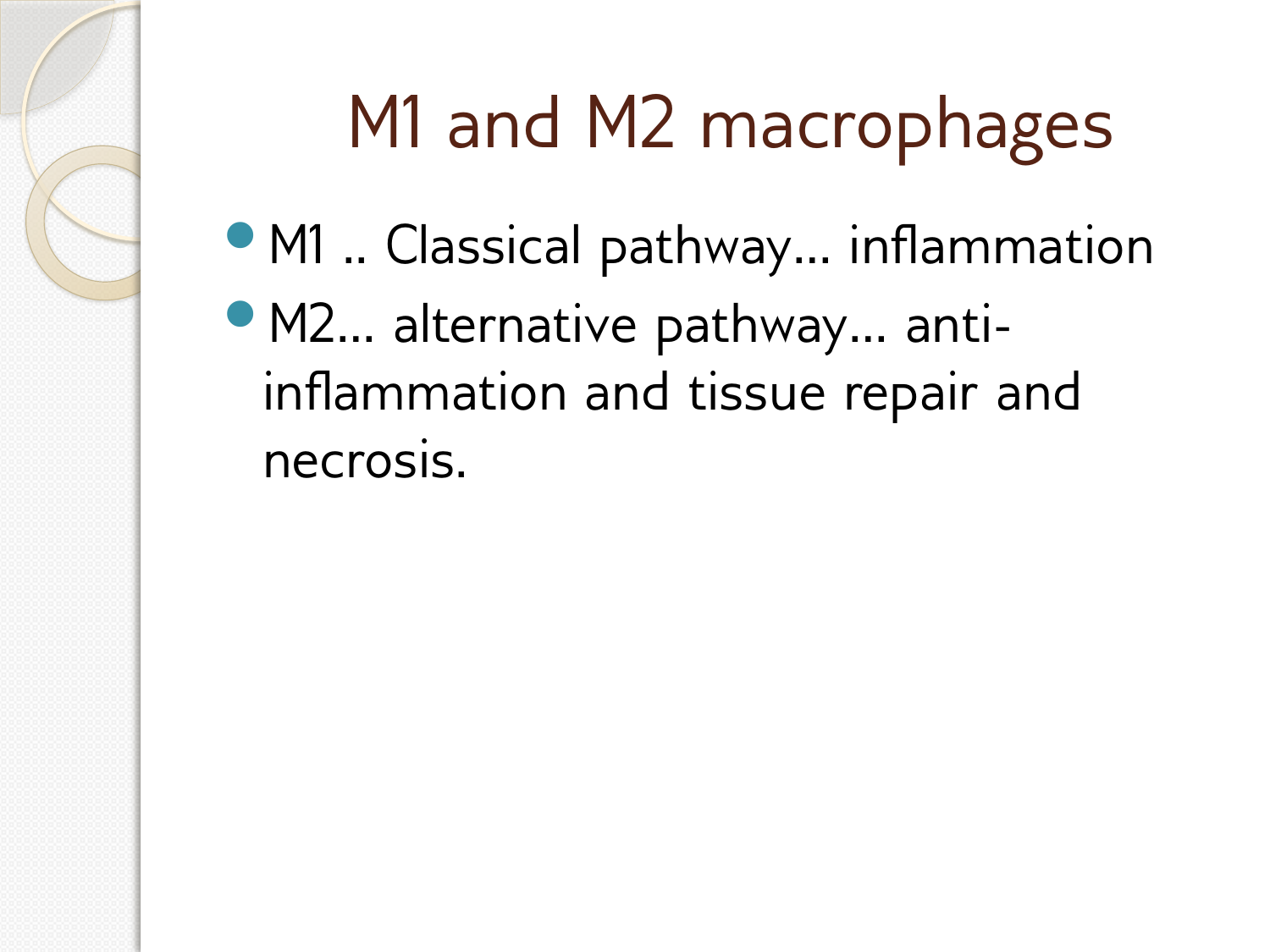

# M1 and M2 macrophages
M1 .. Classical pathway… inflammation
M2… alternative pathway… anti-inflammation and tissue repair and necrosis.